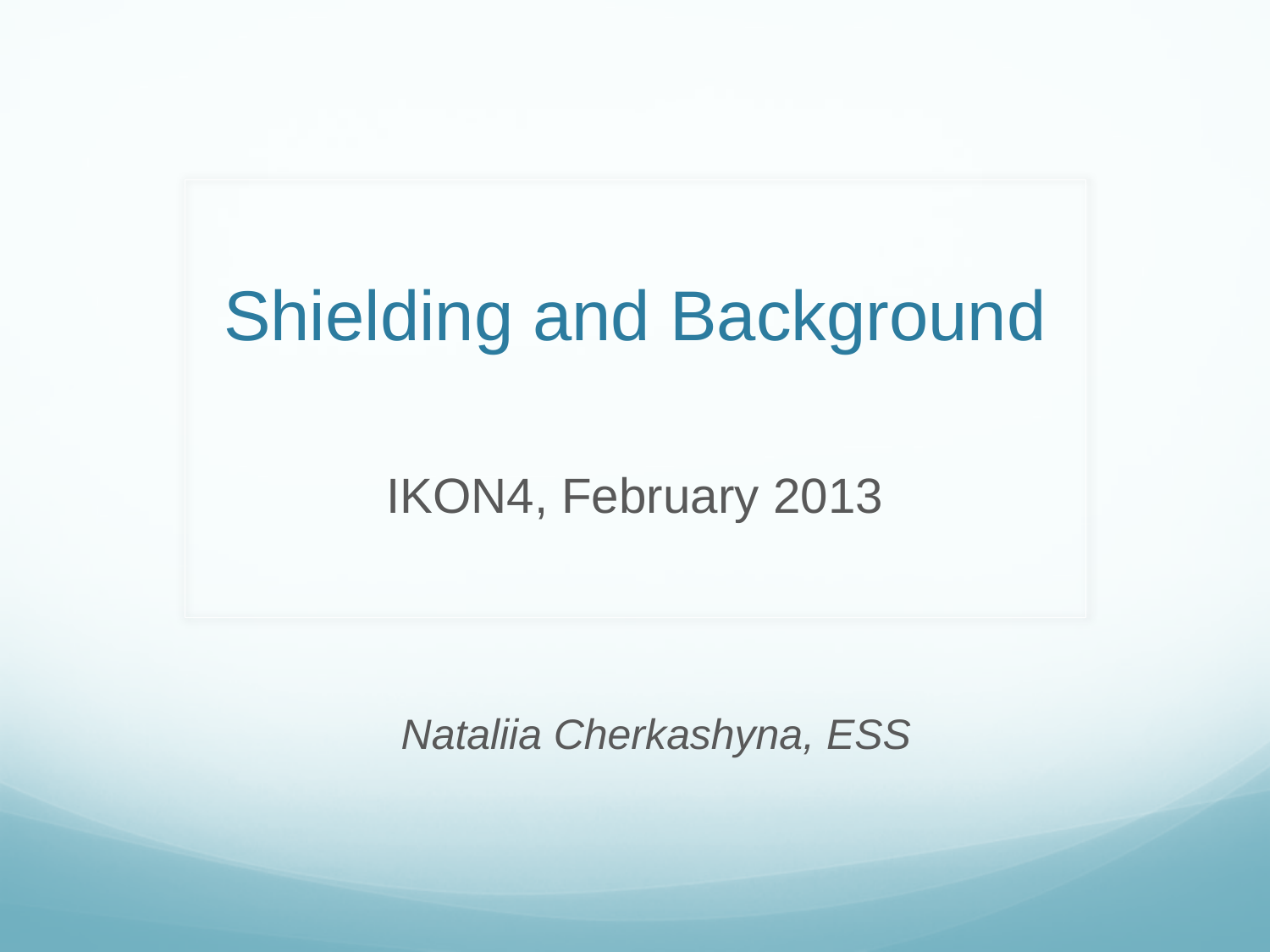

# Shielding and Background
IKON4, February 2013
Nataliia Cherkashyna, ESS